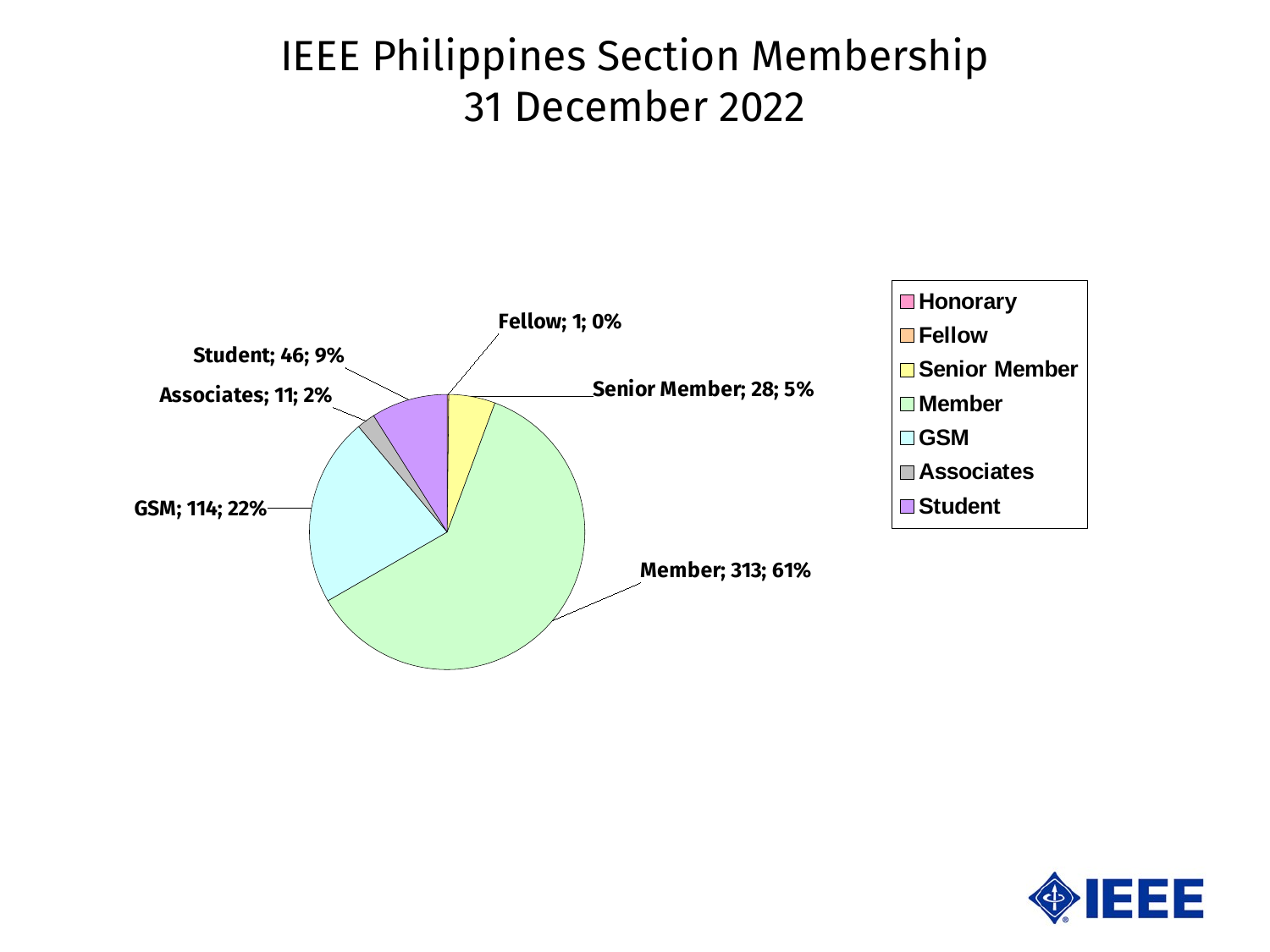

IEEE Philippines Section Membership
31 December 2022

### Chart

| Category | Philippines |  |
|---|---|---|
| Honorary | 0.0 | 0.0 |
| Fellow | 1.0 | 0.1949317738791423 |
| Senior Member | 28.0 | 5.458089668615984 |
| Member | 313.0 | 61.01364522417154 |
| GSM | 114.0 | 22.22222222222222 |
| Associates | 11.0 | 2.144249512670565 |
| Student | 46.0 | 8.966861598440545 |